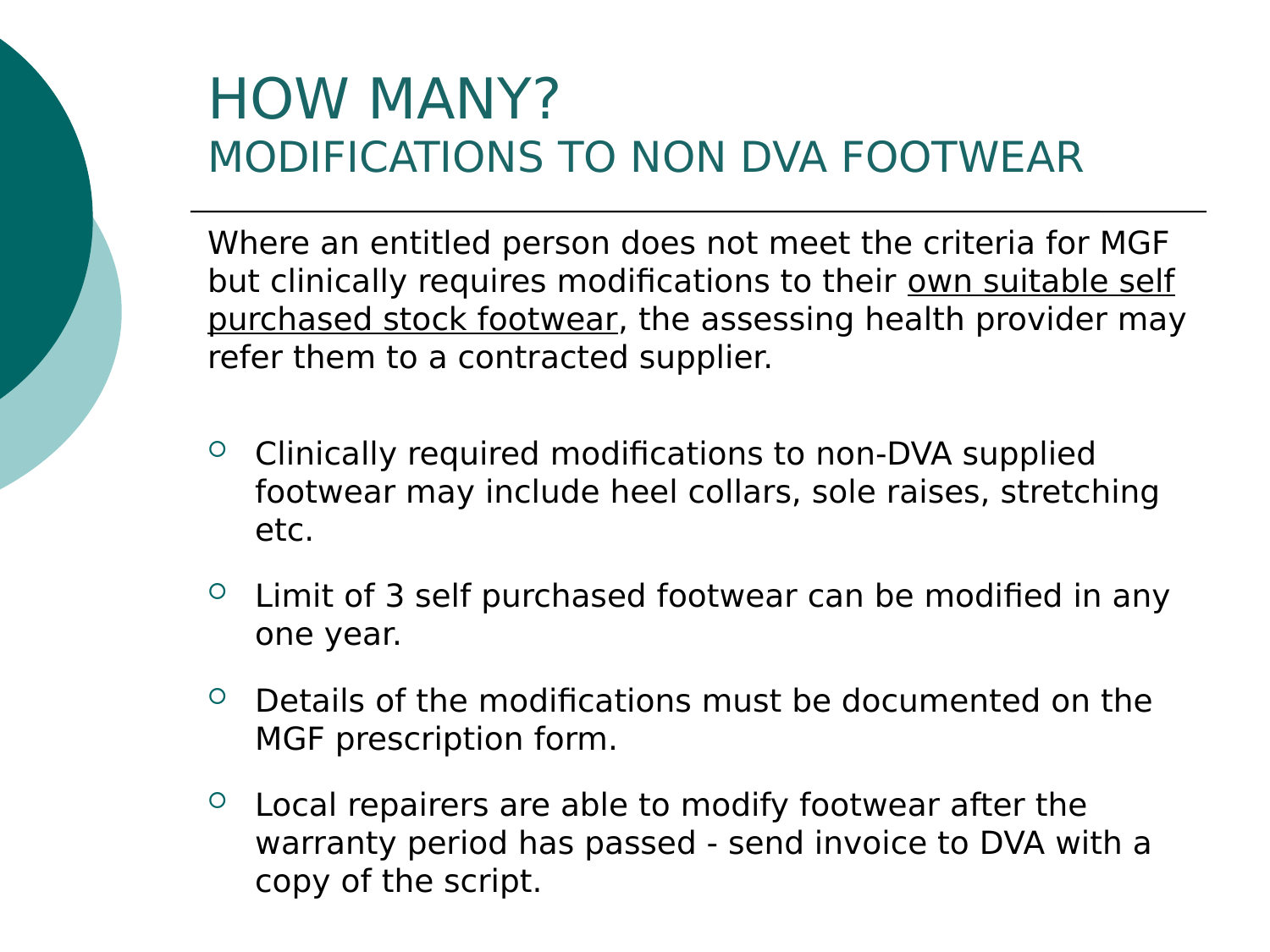

HOW MANY?
MODIFICATIONS TO NON DVA FOOTWEAR
Where an entitled person does not meet the criteria for MGF but clinically requires modifications to their own suitable self purchased stock footwear, the assessing health provider may refer them to a contracted supplier.

Clinically required modifications to non-DVA supplied footwear may include heel collars, sole raises, stretching etc.
Limit of 3 self purchased footwear can be modified in any one year.
Details of the modifications must be documented on the MGF prescription form.
Local repairers are able to modify footwear after the warranty period has passed - send invoice to DVA with a copy of the script.